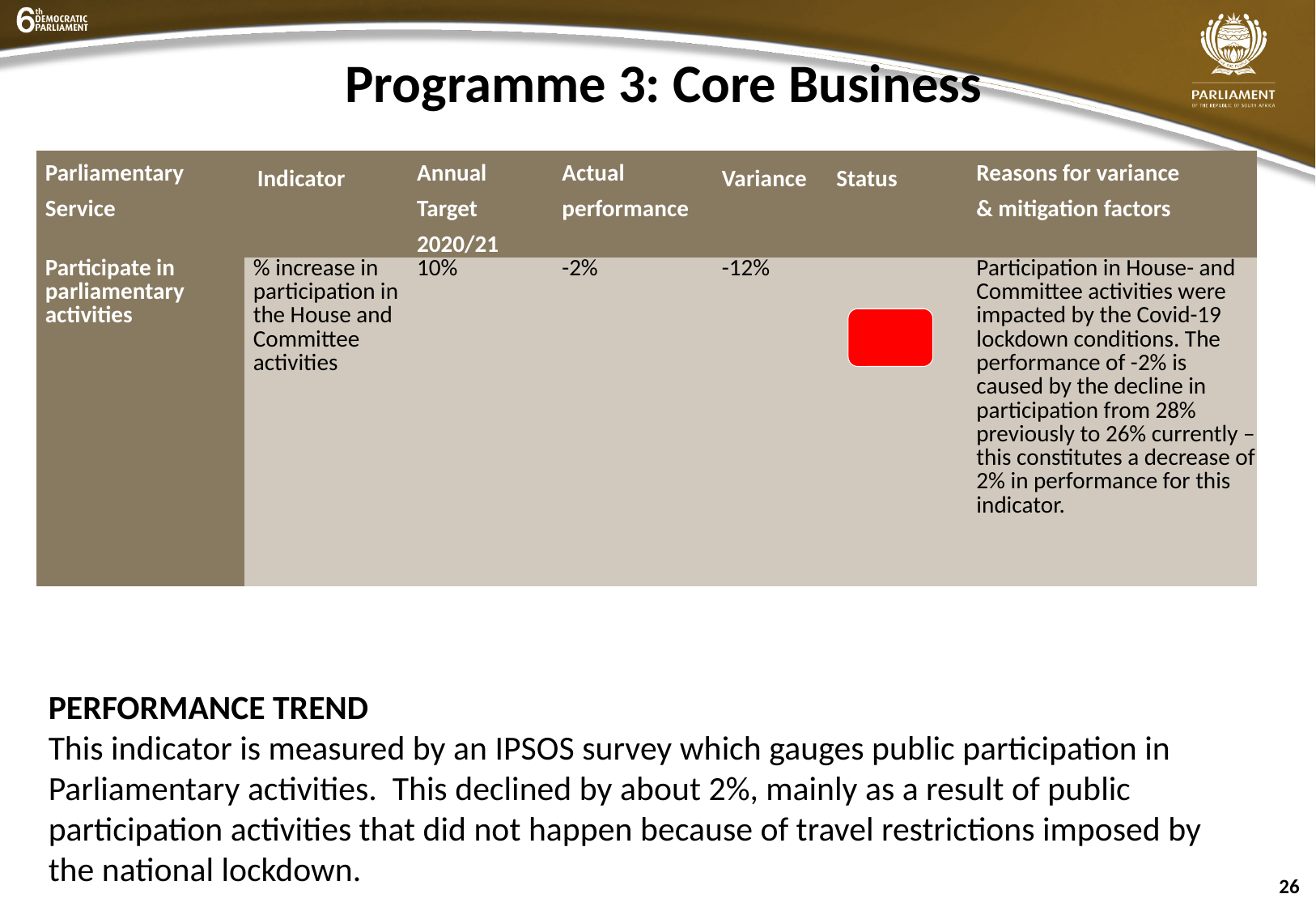

# Programme 3: Core Business
| Parliamentary Service | Indicator | Annual Target 2020/21 | Actual performance | Variance | Status | Reasons for variance & mitigation factors |
| --- | --- | --- | --- | --- | --- | --- |
| Participate in parliamentary activities | % increase in participation in the House and Committee activities | 10% | -2% | -12% |  | Participation in House- and Committee activities were impacted by the Covid-19 lockdown conditions. The performance of -2% is caused by the decline in participation from 28% previously to 26% currently – this constitutes a decrease of 2% in performance for this indicator. |

PERFORMANCE TREND
This indicator is measured by an IPSOS survey which gauges public participation in Parliamentary activities.  This declined by about 2%, mainly as a result of public participation activities that did not happen because of travel restrictions imposed by the national lockdown.
26